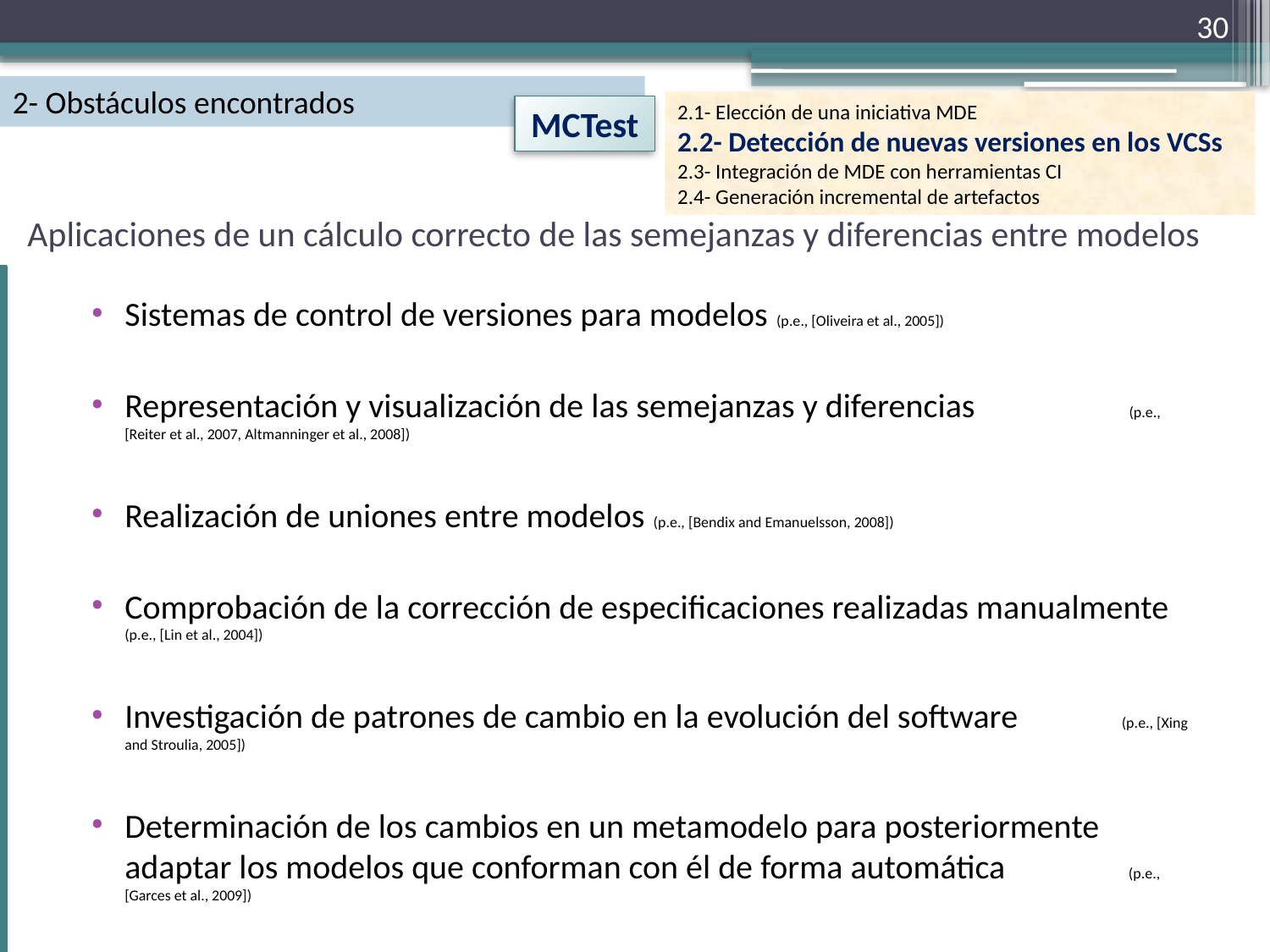

30
2- Obstáculos encontrados
2.1- Elección de una iniciativa MDE
2.2- Detección de nuevas versiones en los VCSs
2.3- Integración de MDE con herramientas CI
2.4- Generación incremental de artefactos
MCTest
# Aplicaciones de un cálculo correcto de las semejanzas y diferencias entre modelos

Sistemas de control de versiones para modelos (p.e., [Oliveira et al., 2005])

Representación y visualización de las semejanzas y diferencias                    (p.e., [Reiter et al., 2007, Altmanninger et al., 2008])

Realización de uniones entre modelos (p.e., [Bendix and Emanuelsson, 2008])

Comprobación de la corrección de especificaciones realizadas manualmente (p.e., [Lin et al., 2004])

Investigación de patrones de cambio en la evolución del software              (p.e., [Xing and Stroulia, 2005])

Determinación de los cambios en un metamodelo para posteriormente adaptar los modelos que conforman con él de forma automática                (p.e., [Garces et al., 2009])